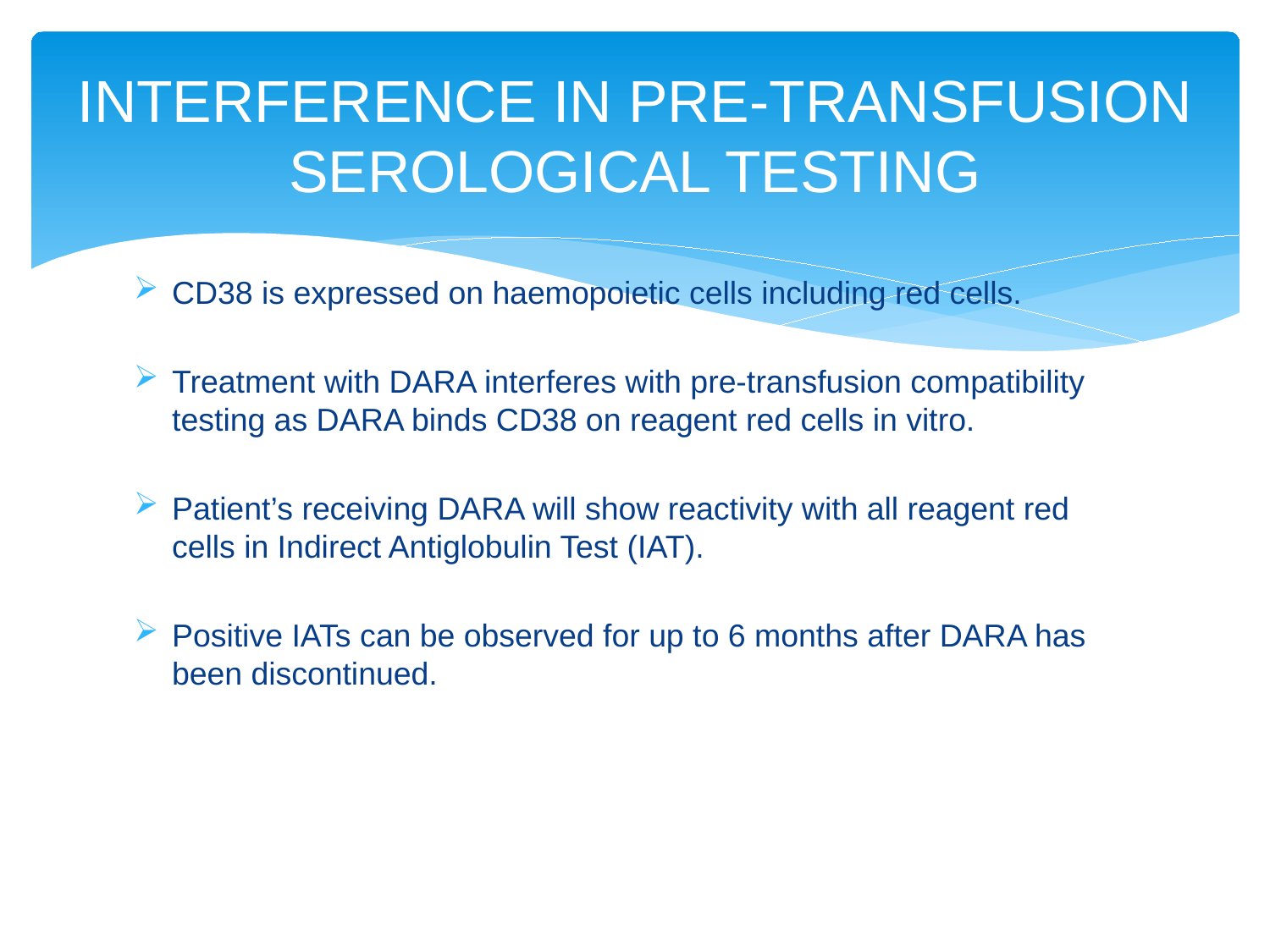

# INTERFERENCE IN PRE-TRANSFUSION SEROLOGICAL TESTING
CD38 is expressed on haemopoietic cells including red cells.

Treatment with DARA interferes with pre-transfusion compatibility testing as DARA binds CD38 on reagent red cells in vitro.

Patient’s receiving DARA will show reactivity with all reagent red cells in Indirect Antiglobulin Test (IAT).

Positive IATs can be observed for up to 6 months after DARA has been discontinued.